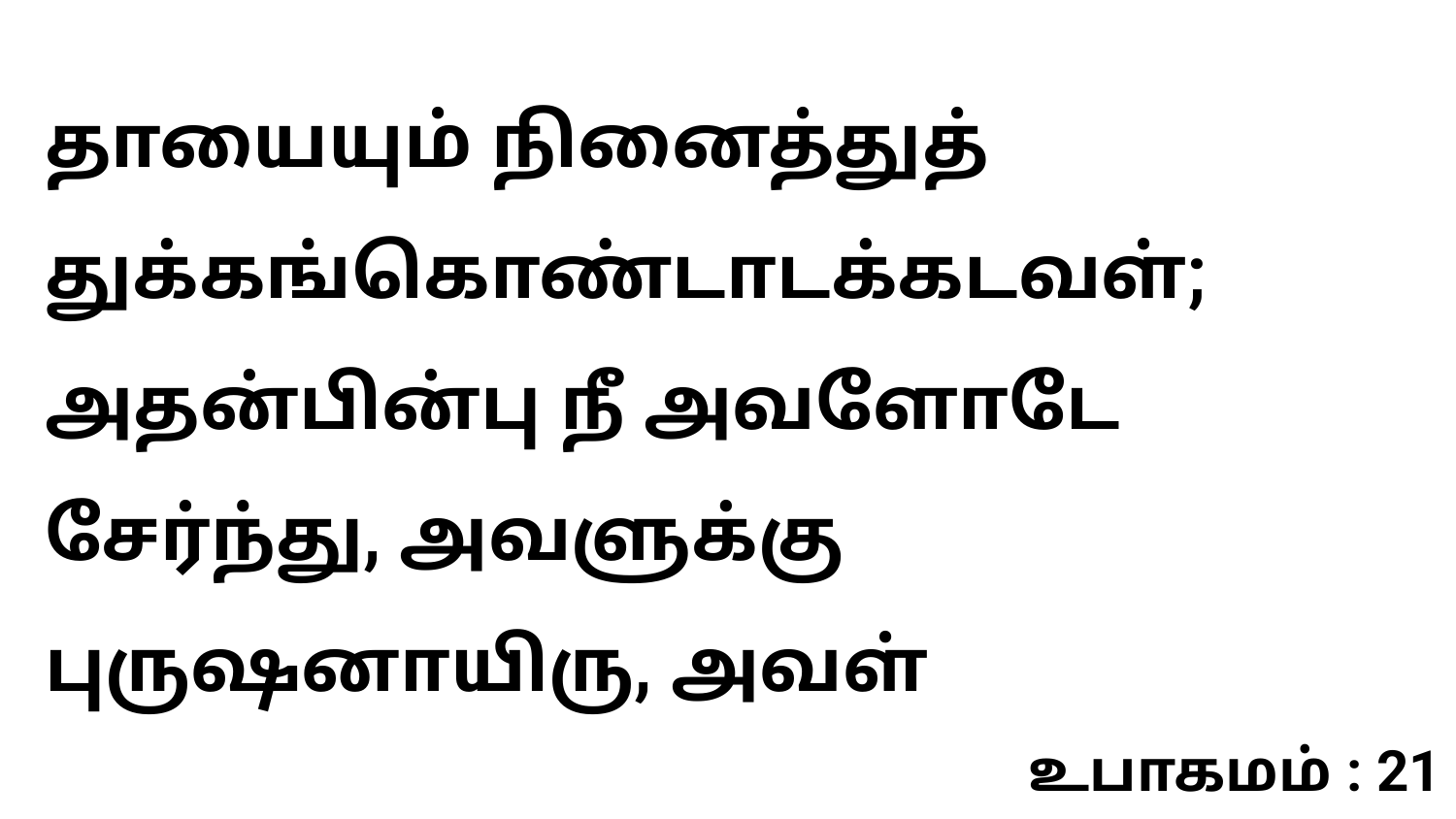

தாயையும் நினைத்துத் துக்கங்கொண்டாடக்கடவள்; அதன்பின்பு நீ அவளோடே சேர்ந்து, அவளுக்கு புருஷனாயிரு, அவள்
உபாகமம் : 21